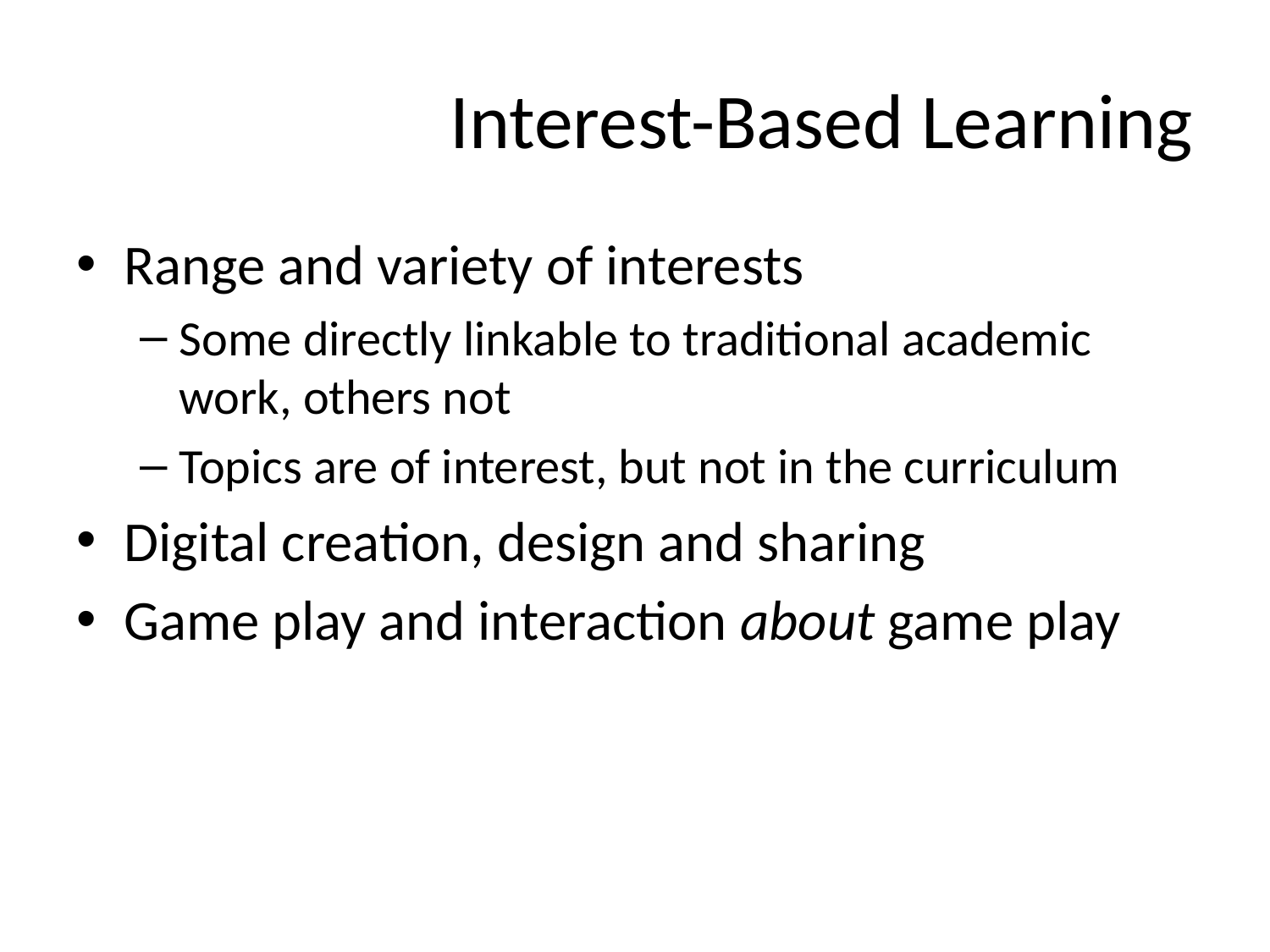

# Interest-Based Learning
Range and variety of interests
Some directly linkable to traditional academic work, others not
Topics are of interest, but not in the curriculum
Digital creation, design and sharing
Game play and interaction about game play